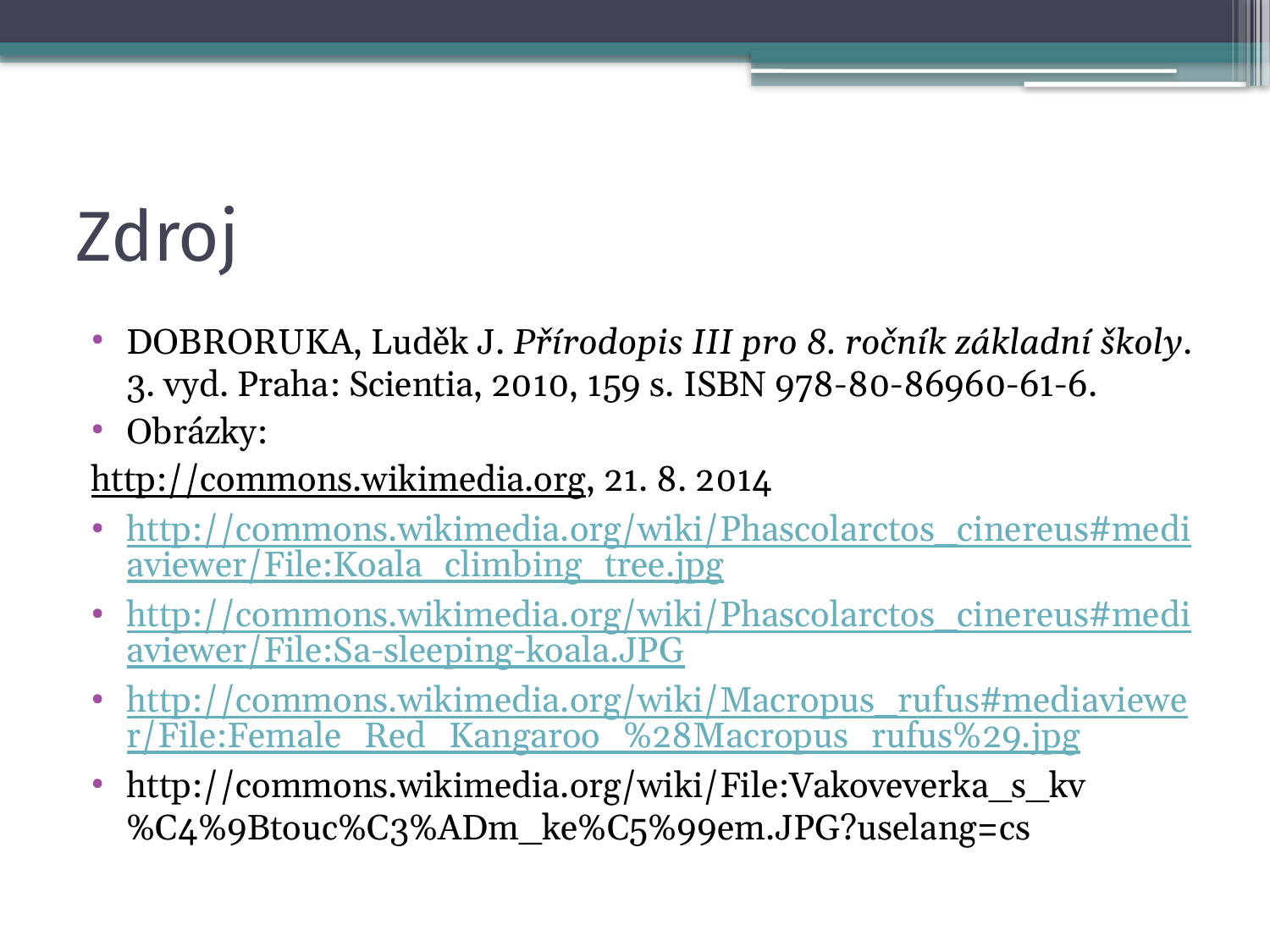

# Zdroj
DOBRORUKA, Luděk J. Přírodopis III pro 8. ročník základní školy. 3. vyd. Praha: Scientia, 2010, 159 s. ISBN 978-80-86960-61-6.
Obrázky:
http://commons.wikimedia.org, 21. 8. 2014
http://commons.wikimedia.org/wiki/Phascolarctos_cinereus#mediaviewer/File:Koala_climbing_tree.jpg
http://commons.wikimedia.org/wiki/Phascolarctos_cinereus#mediaviewer/File:Sa-sleeping-koala.JPG
http://commons.wikimedia.org/wiki/Macropus_rufus#mediaviewer/File:Female_Red_Kangaroo_%28Macropus_rufus%29.jpg
http://commons.wikimedia.org/wiki/File:Vakoveverka_s_kv%C4%9Btouc%C3%ADm_ke%C5%99em.JPG?uselang=cs